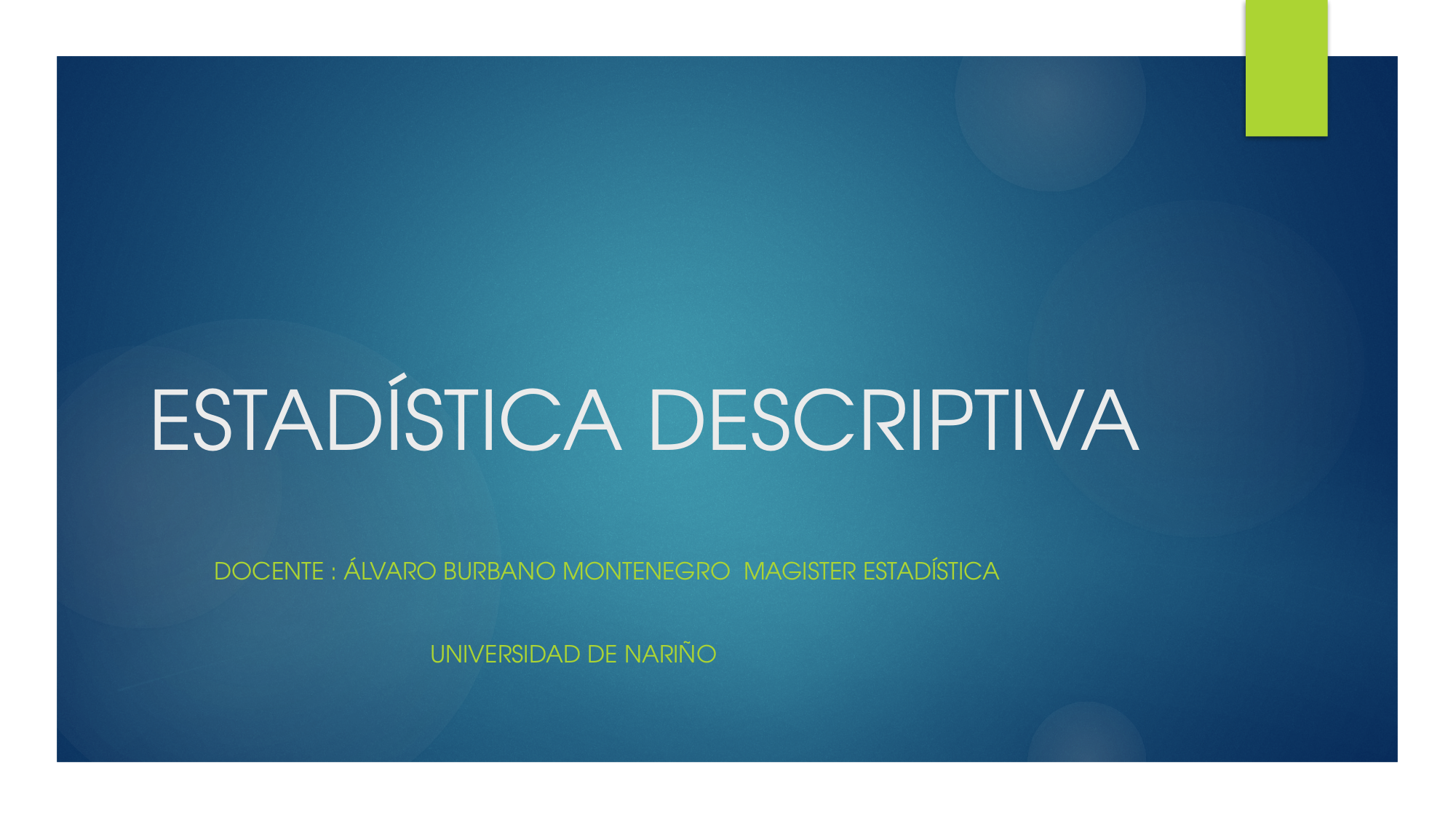

# ESTADÍSTICA DESCRIPTIVA
          DOCENTE : ÁLVARO BURBANO MONTENEGRO  MAGISTER Estadística

                                           UNIVERSIDAD DE NARIÑO